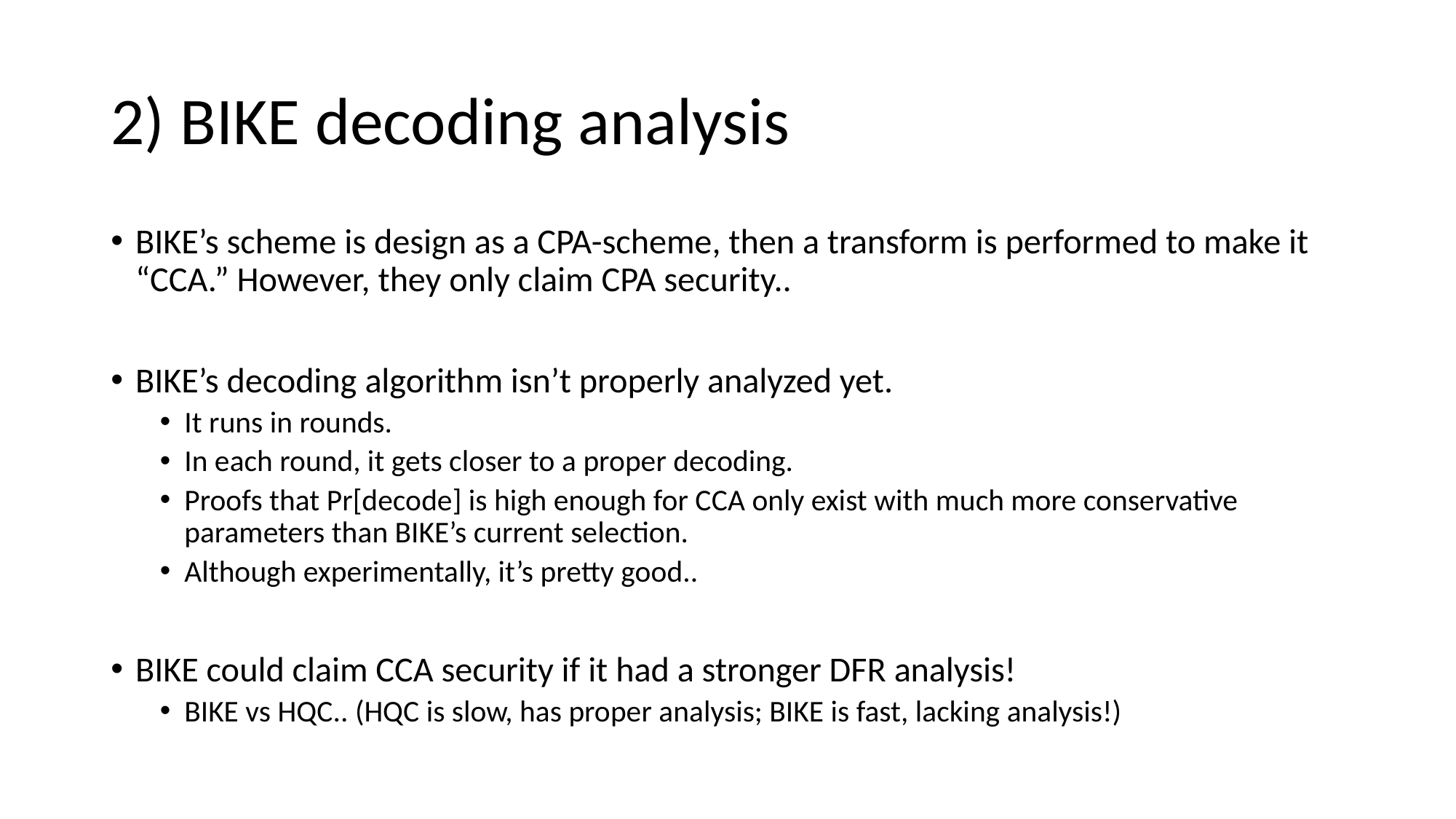

# 2) BIKE decoding analysis
BIKE’s scheme is design as a CPA-scheme, then a transform is performed to make it “CCA.” However, they only claim CPA security..

BIKE’s decoding algorithm isn’t properly analyzed yet.
It runs in rounds.
In each round, it gets closer to a proper decoding.
Proofs that Pr[decode] is high enough for CCA only exist with much more conservative parameters than BIKE’s current selection.
Although experimentally, it’s pretty good..

BIKE could claim CCA security if it had a stronger DFR analysis!
BIKE vs HQC.. (HQC is slow, has proper analysis; BIKE is fast, lacking analysis!)